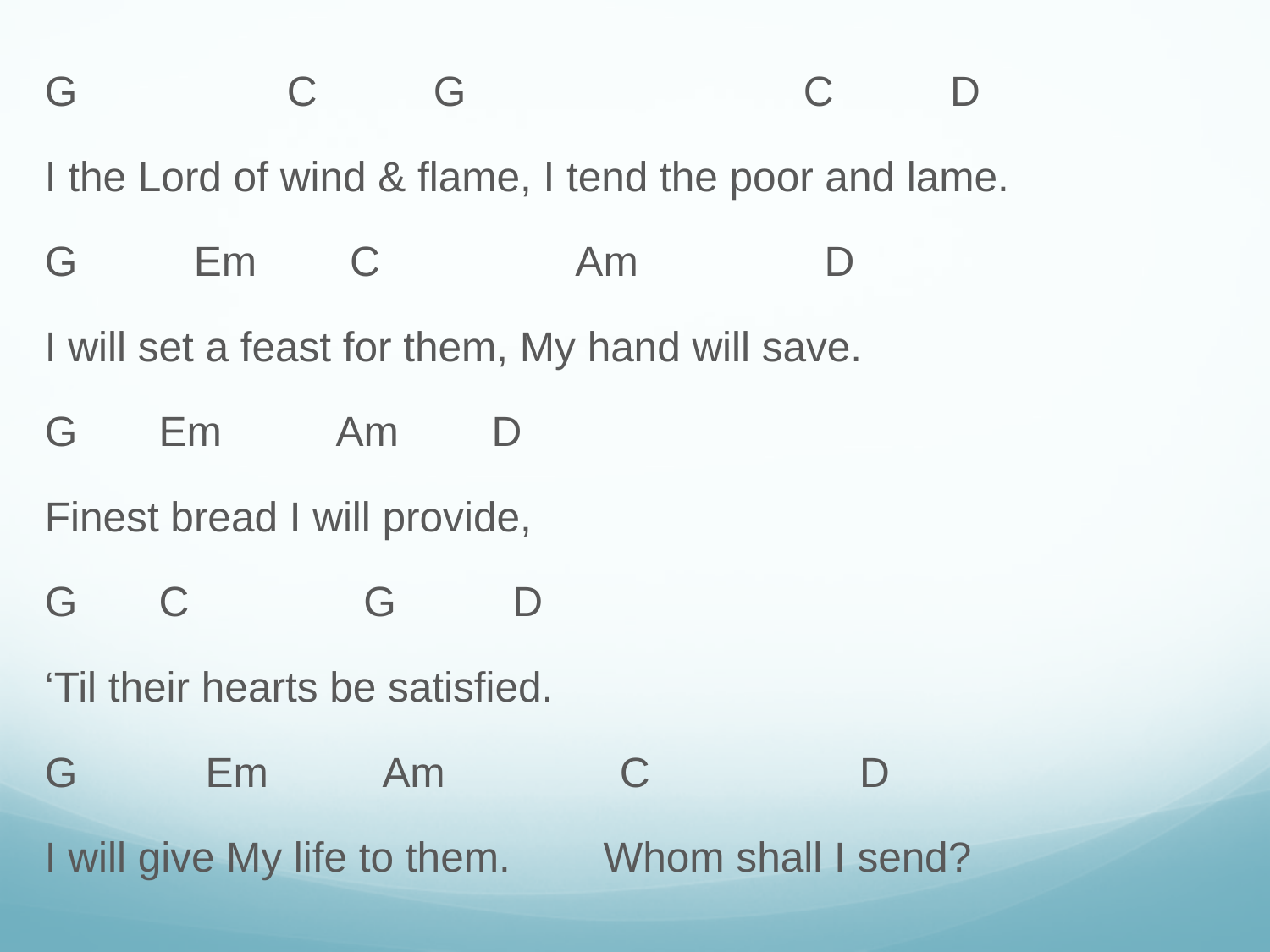

G                  C          G                             C          D
I the Lord of wind & flame, I tend the poor and lame.
G          Em        C                 Am                D
I will set a feast for them, My hand will save.
G       Em          Am        D
Finest bread I will provide,
G       C               G          D
‘Til their hearts be satisfied.
G           Em          Am               C                  D
I will give My life to them.        Whom shall I send?